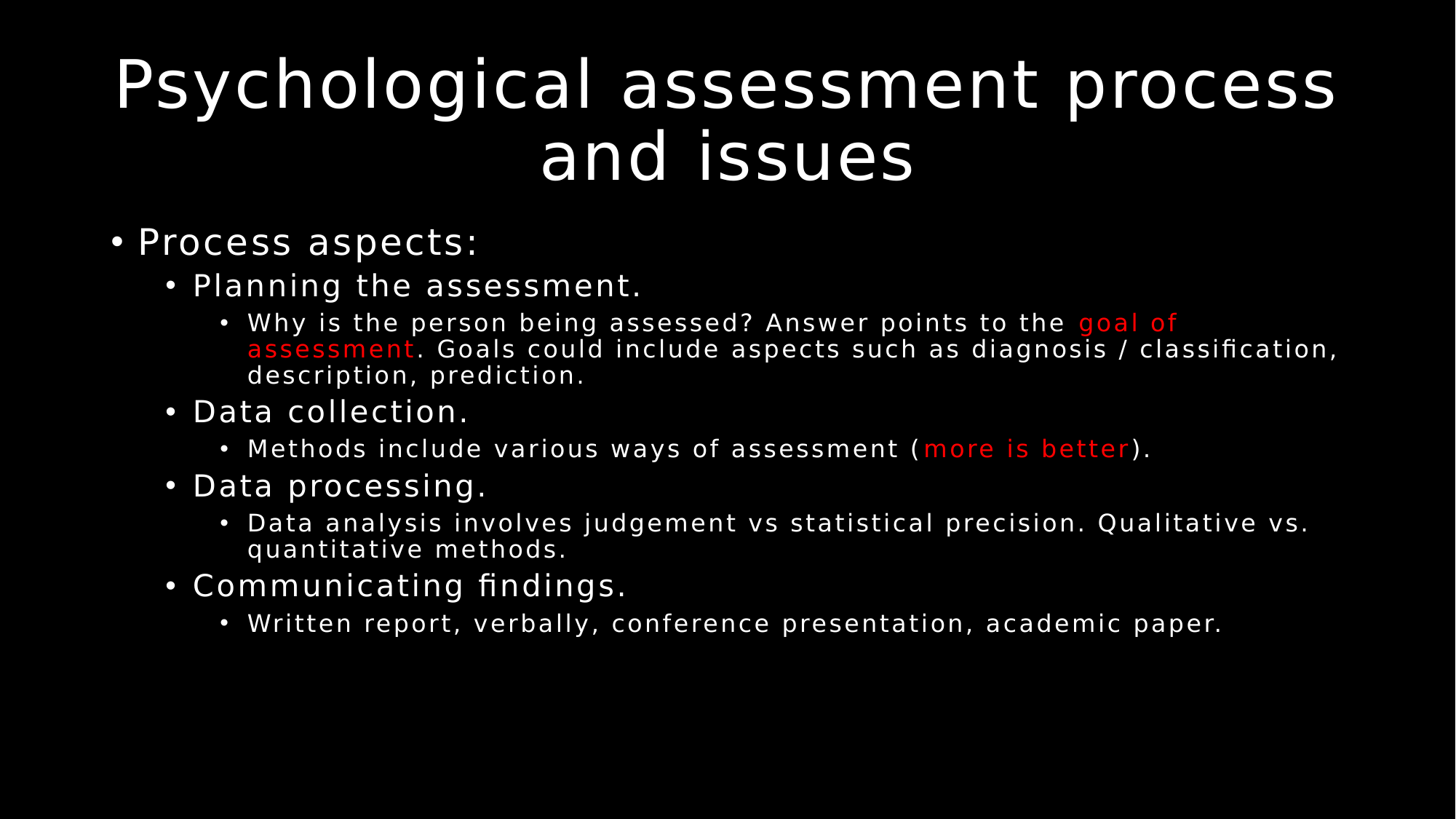

# Psychological assessment process and issues
Process aspects:
Planning the assessment.
Why is the person being assessed? Answer points to the goal of assessment. Goals could include aspects such as diagnosis / classification, description, prediction.
Data collection.
Methods include various ways of assessment (more is better).
Data processing.
Data analysis involves judgement vs statistical precision. Qualitative vs. quantitative methods.
Communicating findings.
Written report, verbally, conference presentation, academic paper.